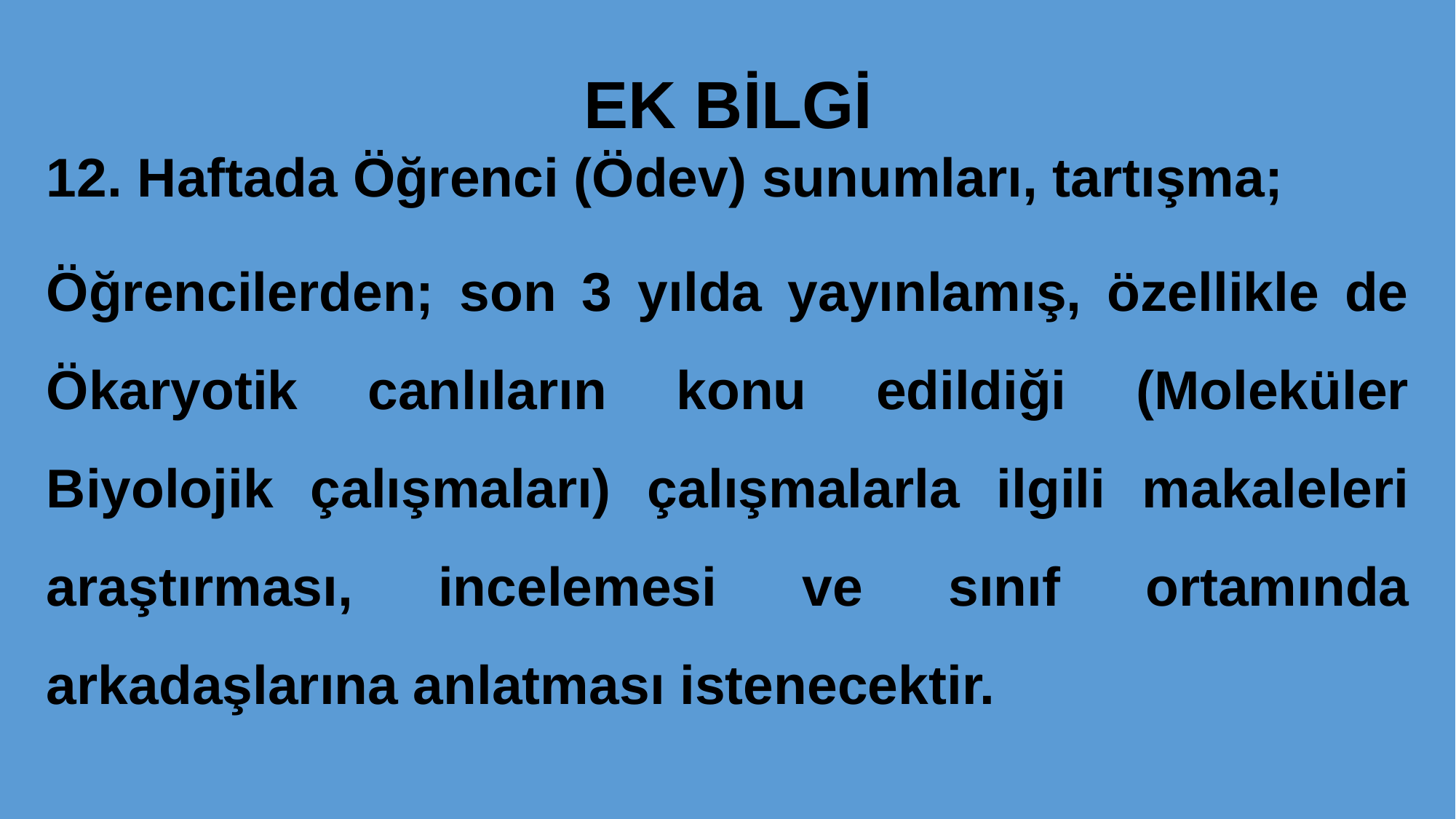

# EK BİLGİ
12. Haftada Öğrenci (Ödev) sunumları, tartışma;
Öğrencilerden; son 3 yılda yayınlamış, özellikle de Ökaryotik canlıların konu edildiği (Moleküler Biyolojik çalışmaları) çalışmalarla ilgili makaleleri araştırması, incelemesi ve sınıf ortamında arkadaşlarına anlatması istenecektir.